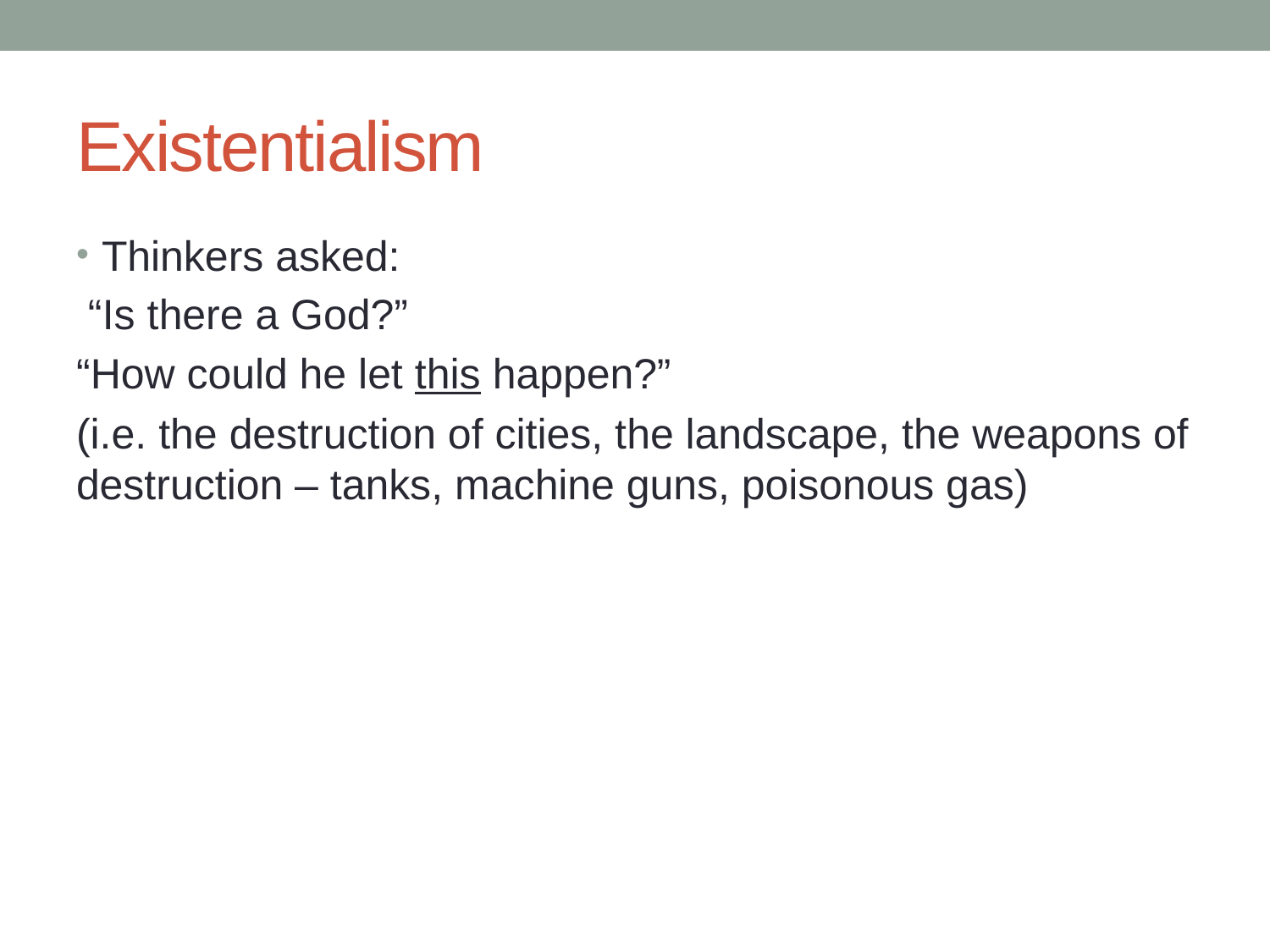

# Existentialism
Thinkers asked:
 “Is there a God?”
“How could he let this happen?”
(i.e. the destruction of cities, the landscape, the weapons of destruction – tanks, machine guns, poisonous gas)